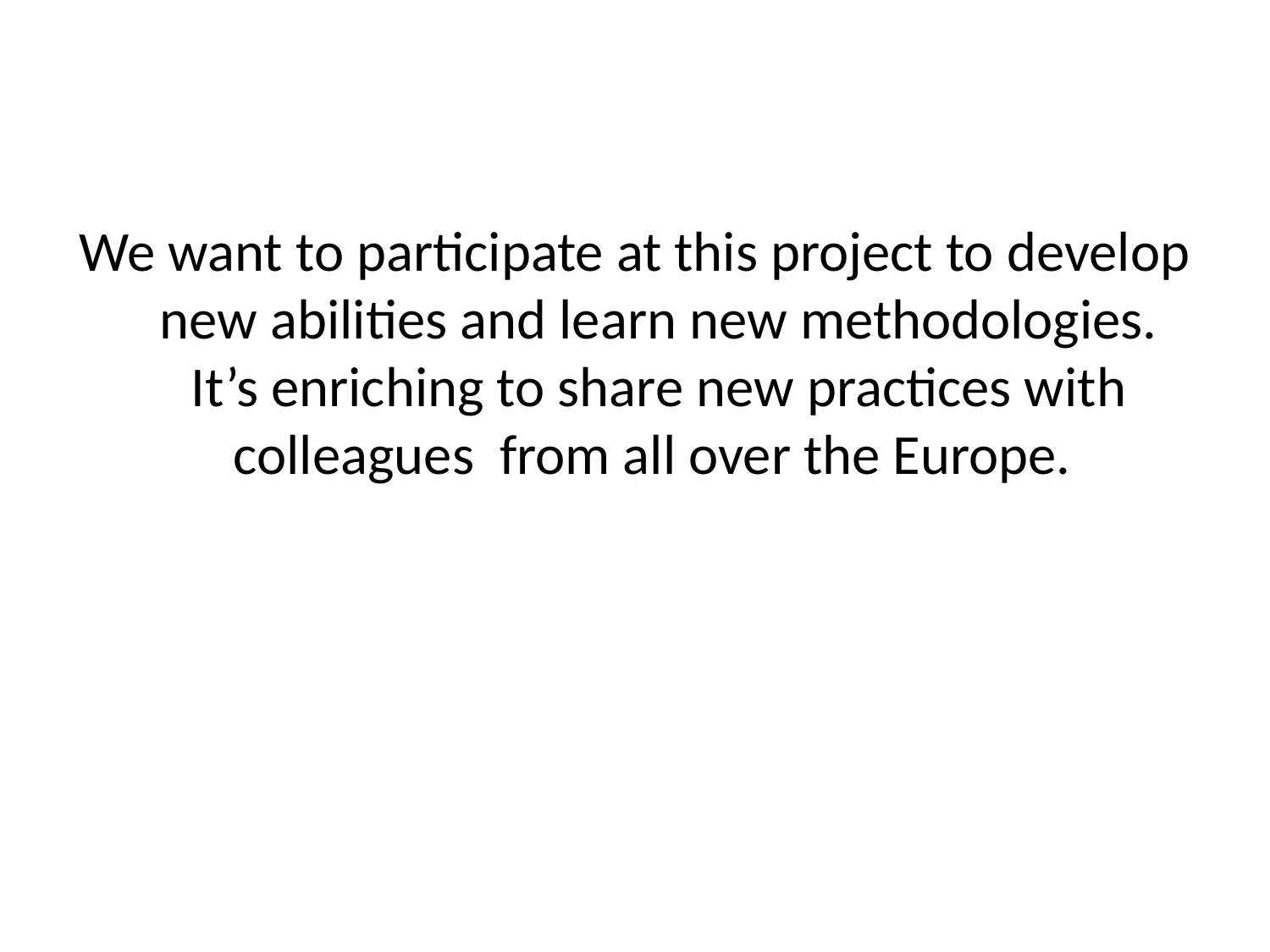

We want to participate at this project to develop new abilities and learn new methodologies. It’s enriching to share new practices with colleagues  from all over the Europe.